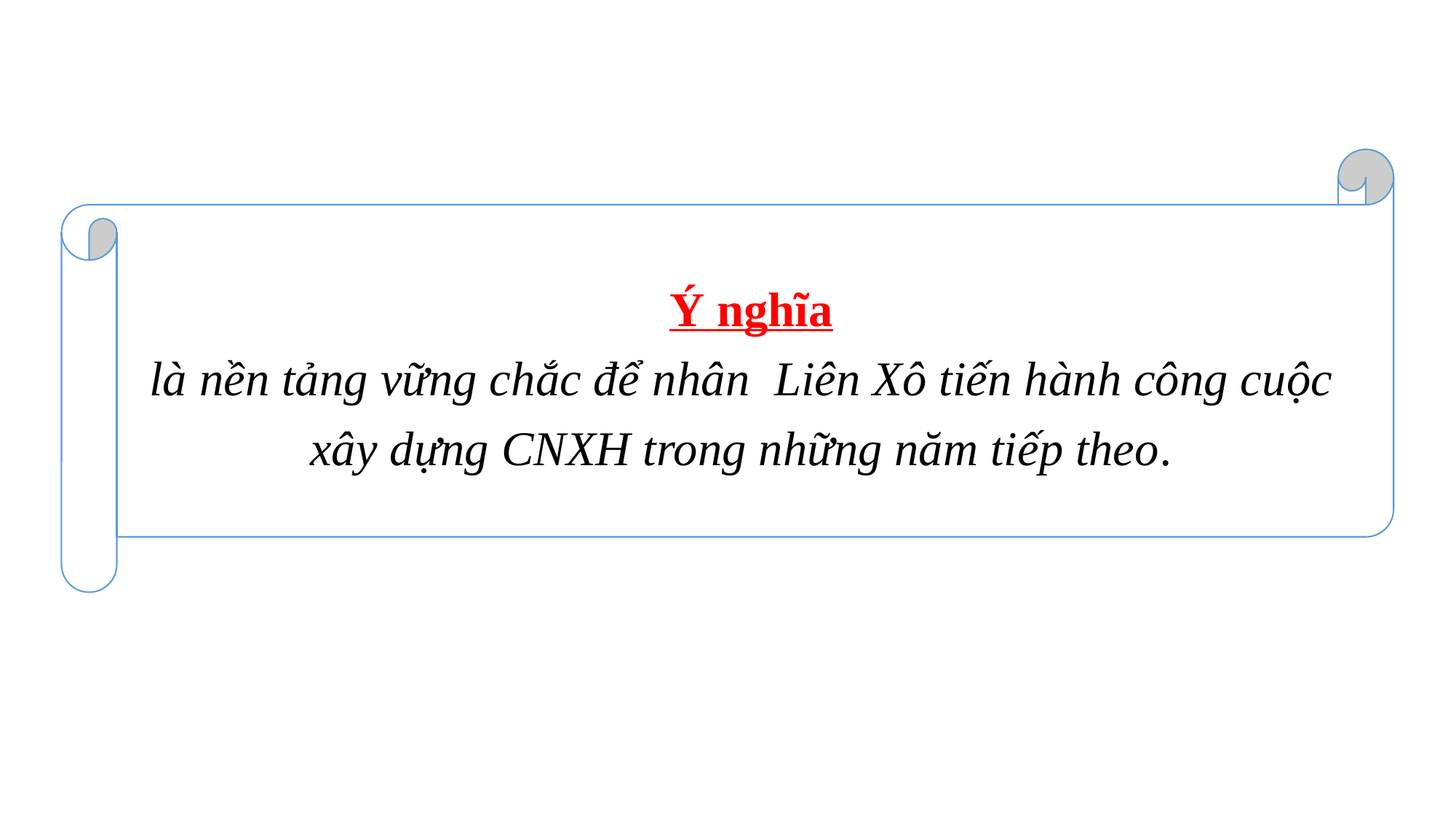

Ý nghĩa
là nền tảng vững chắc để nhân  Liên Xô tiến hành công cuộc xây dựng CNXH trong những năm tiếp theo.